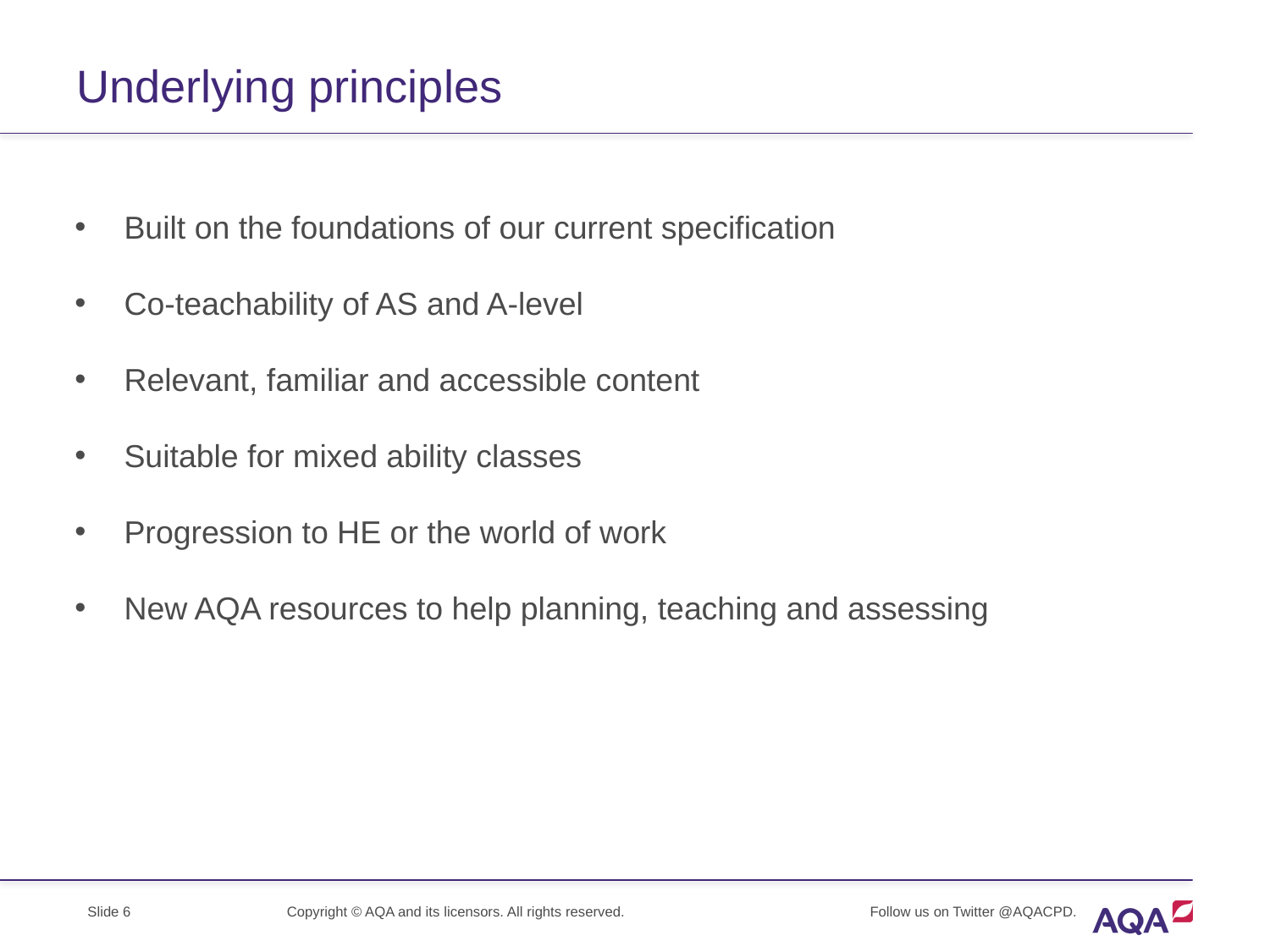

# Underlying principles
Built on the foundations of our current specification

Co-teachability of AS and A-level

Relevant, familiar and accessible content

Suitable for mixed ability classes

Progression to HE or the world of work

New AQA resources to help planning, teaching and assessing

Copyright © AQA and its licensors. All rights reserved.
Follow us on Twitter @AQACPD.
Slide 6